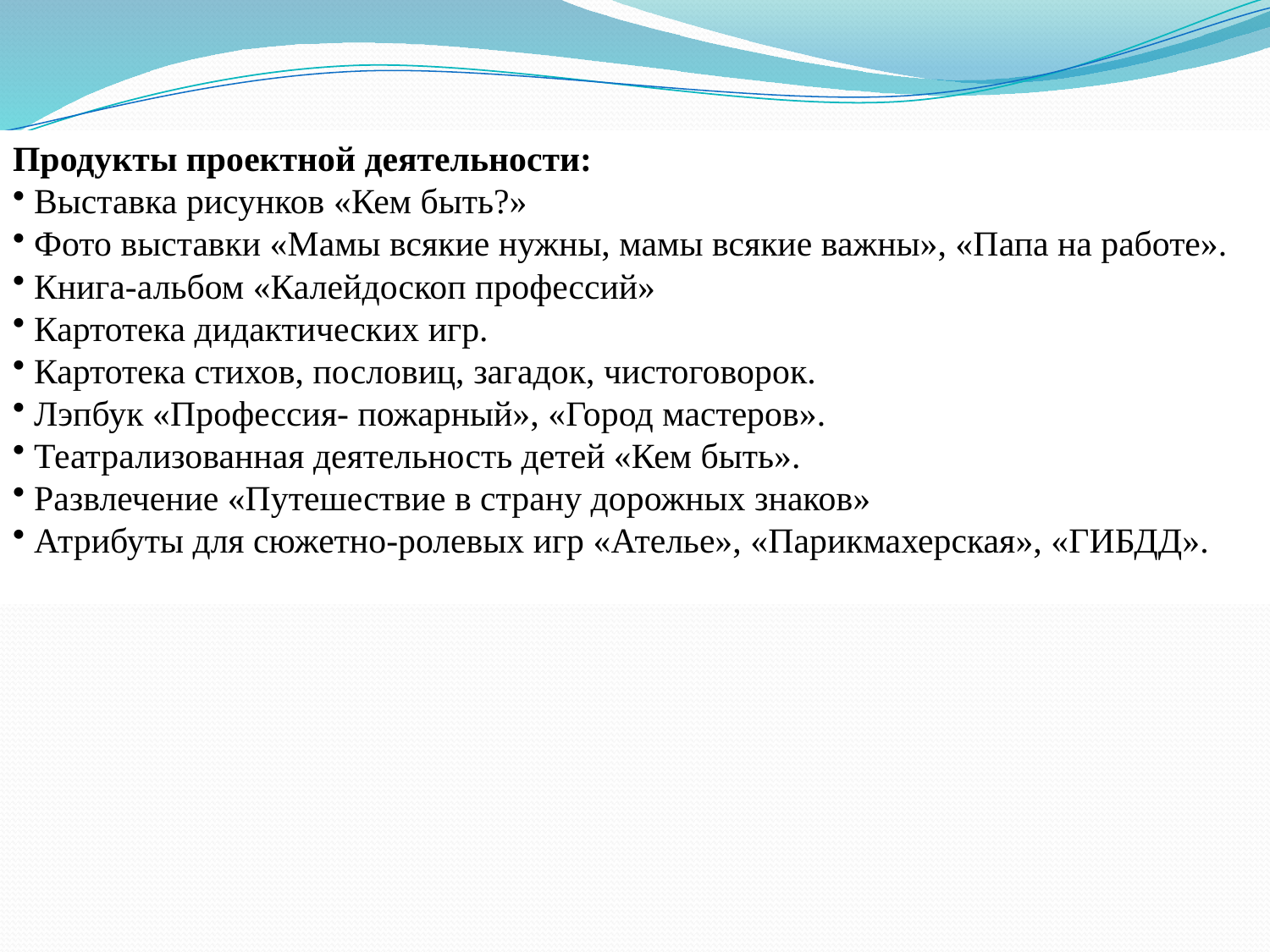

Продукты проектной деятельности:
 Выставка рисунков «Кем быть?»
 Фото выставки «Мамы всякие нужны, мамы всякие важны», «Папа на работе».
 Книга-альбом «Калейдоскоп профессий»
 Картотека дидактических игр.
 Картотека стихов, пословиц, загадок, чистоговорок.
 Лэпбук «Профессия- пожарный», «Город мастеров».
 Театрализованная деятельность детей «Кем быть».
 Развлечение «Путешествие в страну дорожных знаков»
 Атрибуты для сюжетно-ролевых игр «Ателье», «Парикмахерская», «ГИБДД».